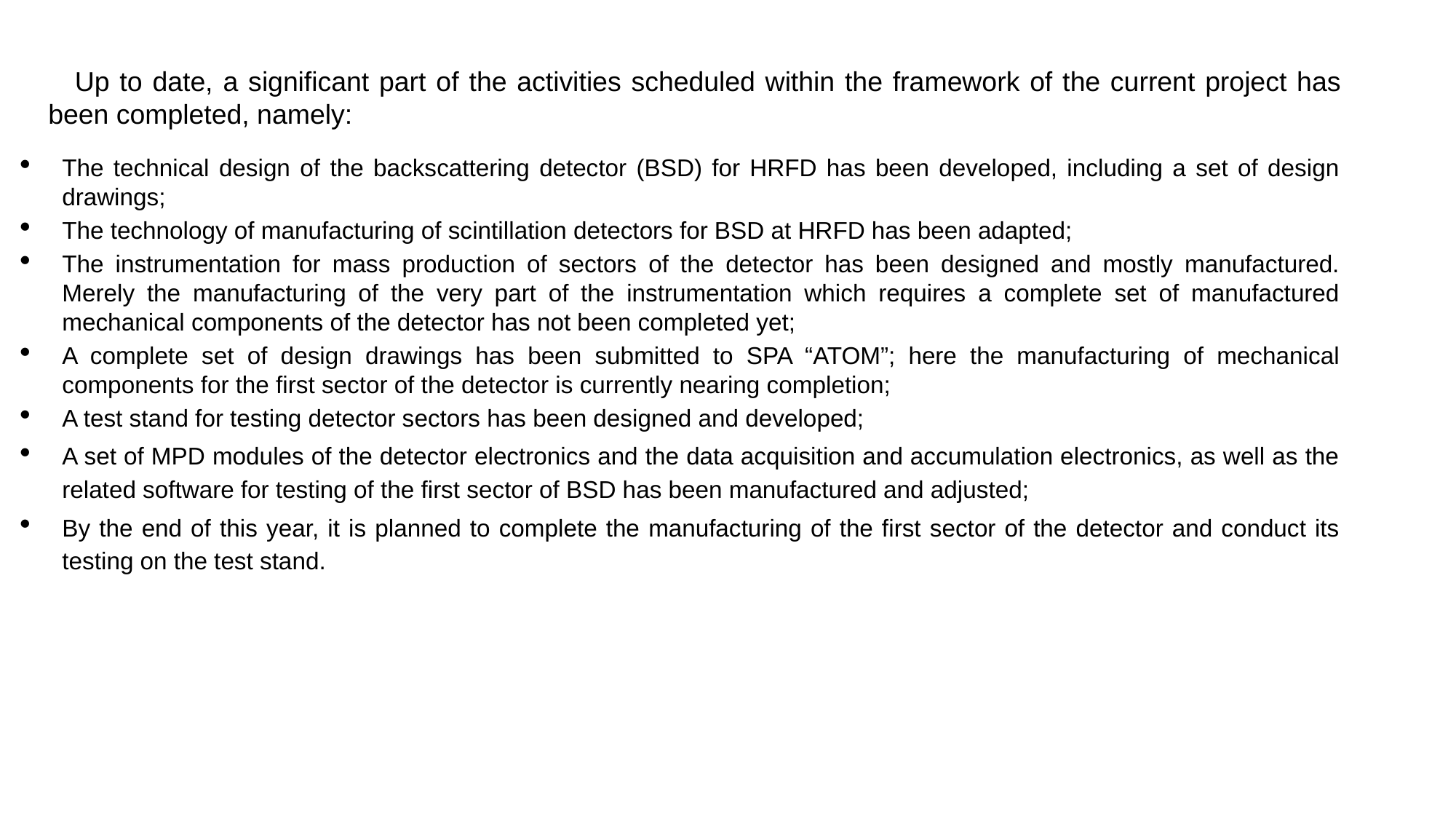

Up to date, a significant part of the activities scheduled within the framework of the current project has been completed, namely:
The technical design of the backscattering detector (BSD) for HRFD has been developed, including a set of design drawings;
The technology of manufacturing of scintillation detectors for BSD at HRFD has been adapted;
The instrumentation for mass production of sectors of the detector has been designed and mostly manufactured. Merely the manufacturing of the very part of the instrumentation which requires a complete set of manufactured mechanical components of the detector has not been completed yet;
A complete set of design drawings has been submitted to SPA “ATOM”; here the manufacturing of mechanical components for the first sector of the detector is currently nearing completion;
A test stand for testing detector sectors has been designed and developed;
A set of MPD modules of the detector electronics and the data acquisition and accumulation electronics, as well as the related software for testing of the first sector of BSD has been manufactured and adjusted;
By the end of this year, it is planned to complete the manufacturing of the first sector of the detector and conduct its testing on the test stand.